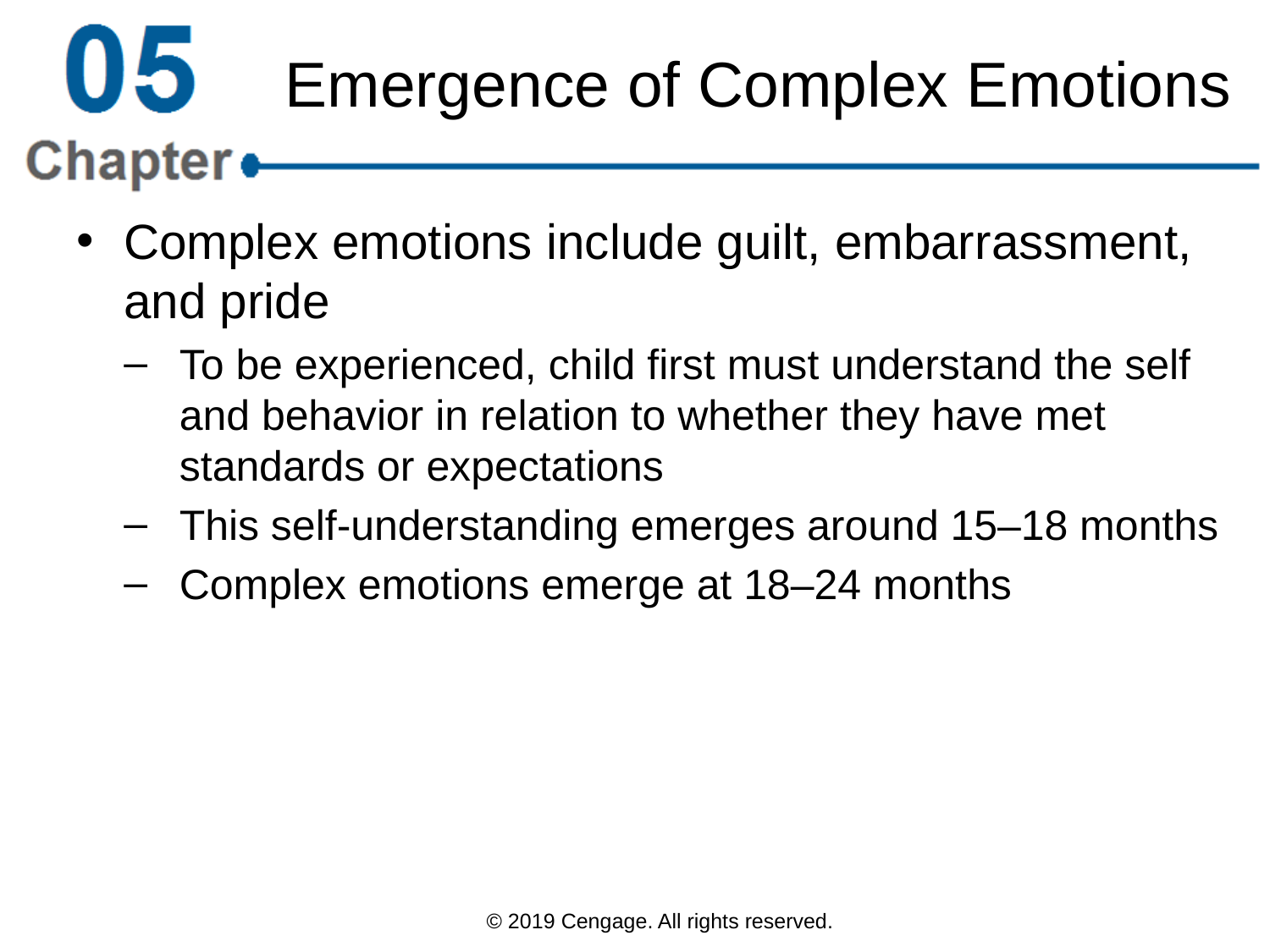

# Emergence of Complex Emotions
Complex emotions include guilt, embarrassment, and pride
To be experienced, child first must understand the self and behavior in relation to whether they have met standards or expectations
This self-understanding emerges around 15–18 months
Complex emotions emerge at 18–24 months